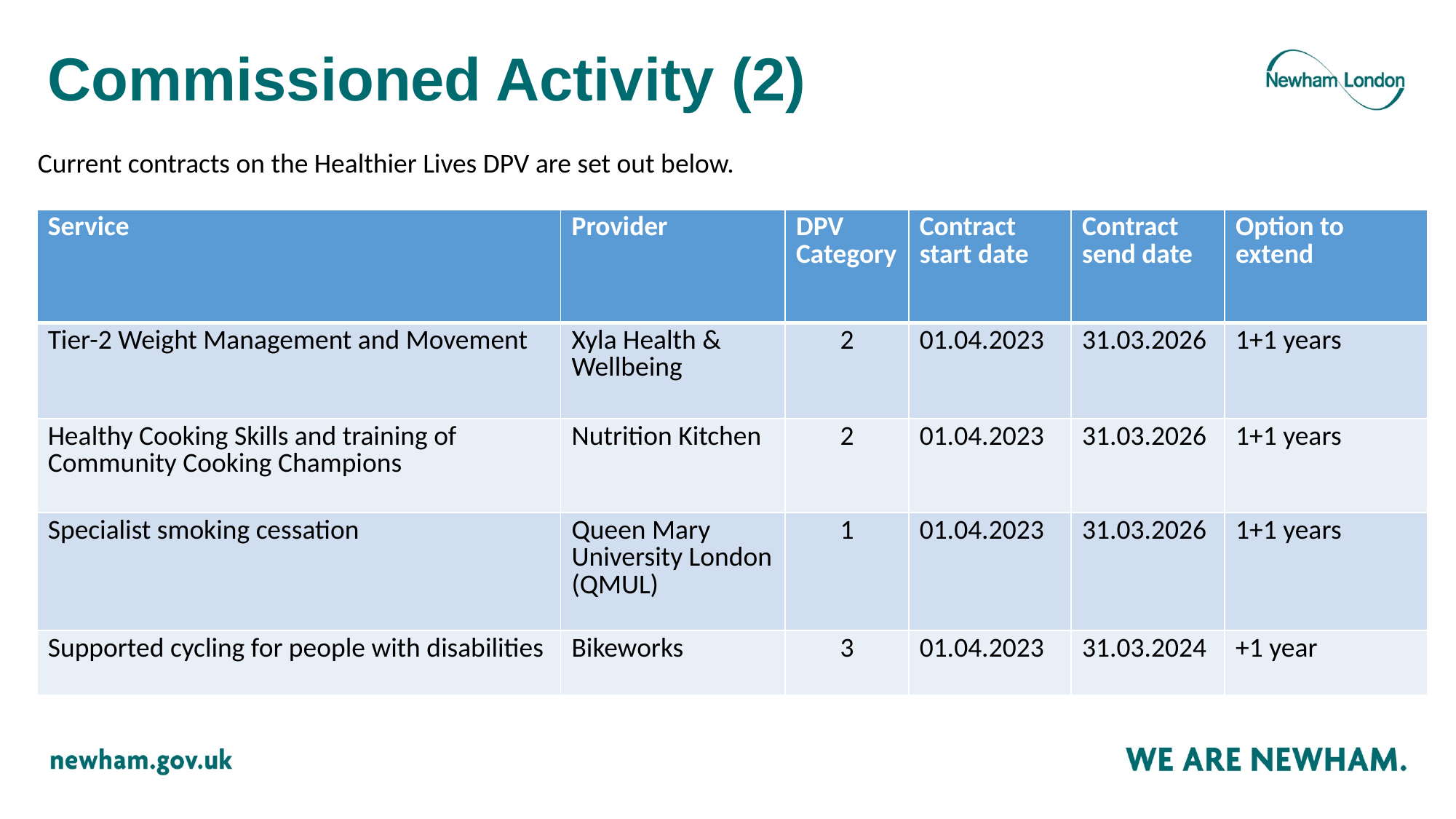

# Commissioned Activity (2)
Current contracts on the Healthier Lives DPV are set out below.

| Service | Provider | DPV Category | Contract start date | Contract send date | Option to extend |
| --- | --- | --- | --- | --- | --- |
| Tier-2 Weight Management and Movement | Xyla Health & Wellbeing | 2 | 01.04.2023 | 31.03.2026 | 1+1 years |
| Healthy Cooking Skills and training of Community Cooking Champions | Nutrition Kitchen | 2 | 01.04.2023 | 31.03.2026 | 1+1 years |
| Specialist smoking cessation | Queen Mary University London (QMUL) | 1 | 01.04.2023 | 31.03.2026 | 1+1 years |
| Supported cycling for people with disabilities | Bikeworks | 3 | 01.04.2023 | 31.03.2024 | +1 year |